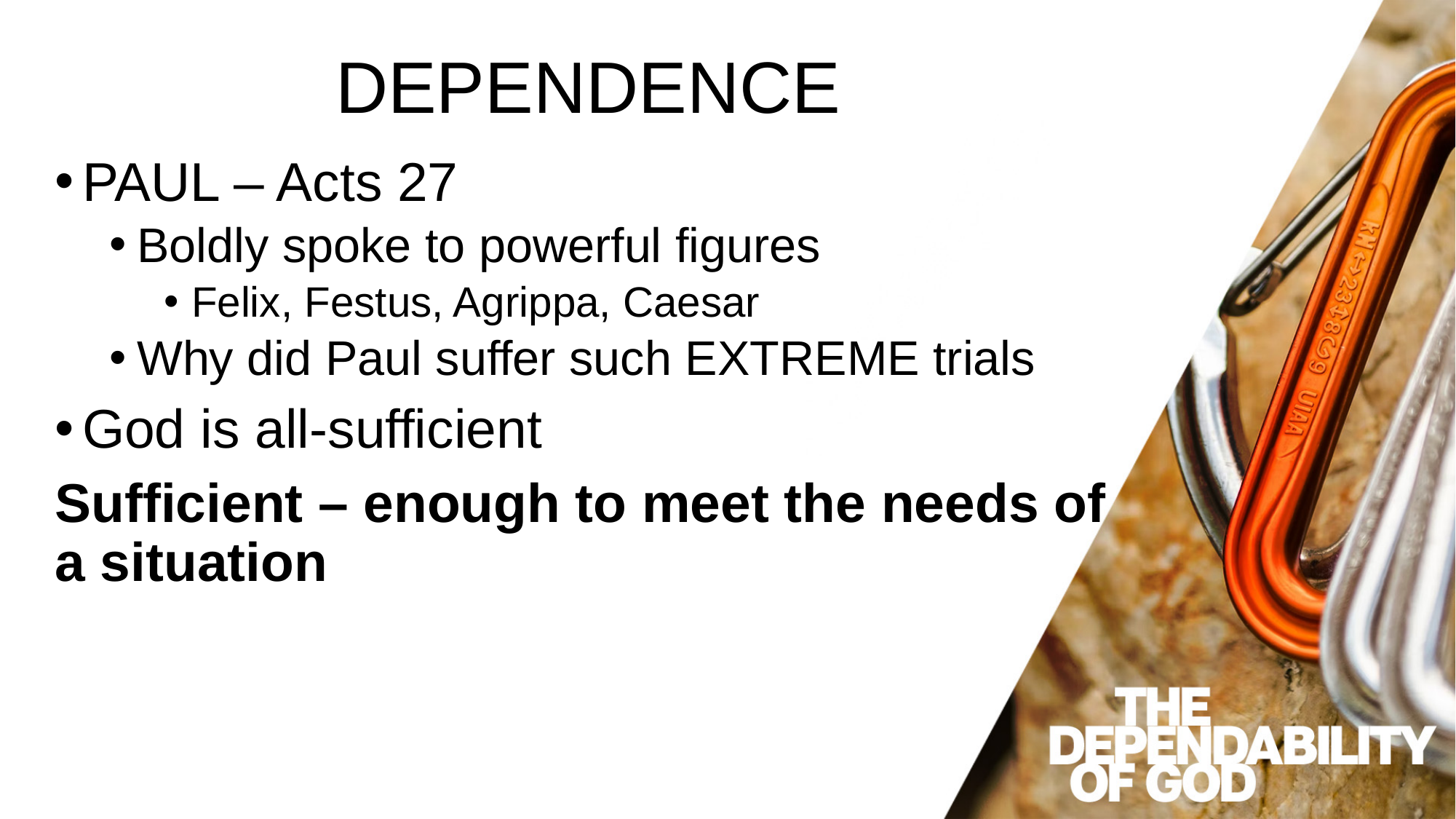

DEPENDENCE
PAUL – Acts 27
Boldly spoke to powerful figures
Felix, Festus, Agrippa, Caesar
Why did Paul suffer such EXTREME trials
God is all-sufficient
Sufficient – enough to meet the needs of a situation